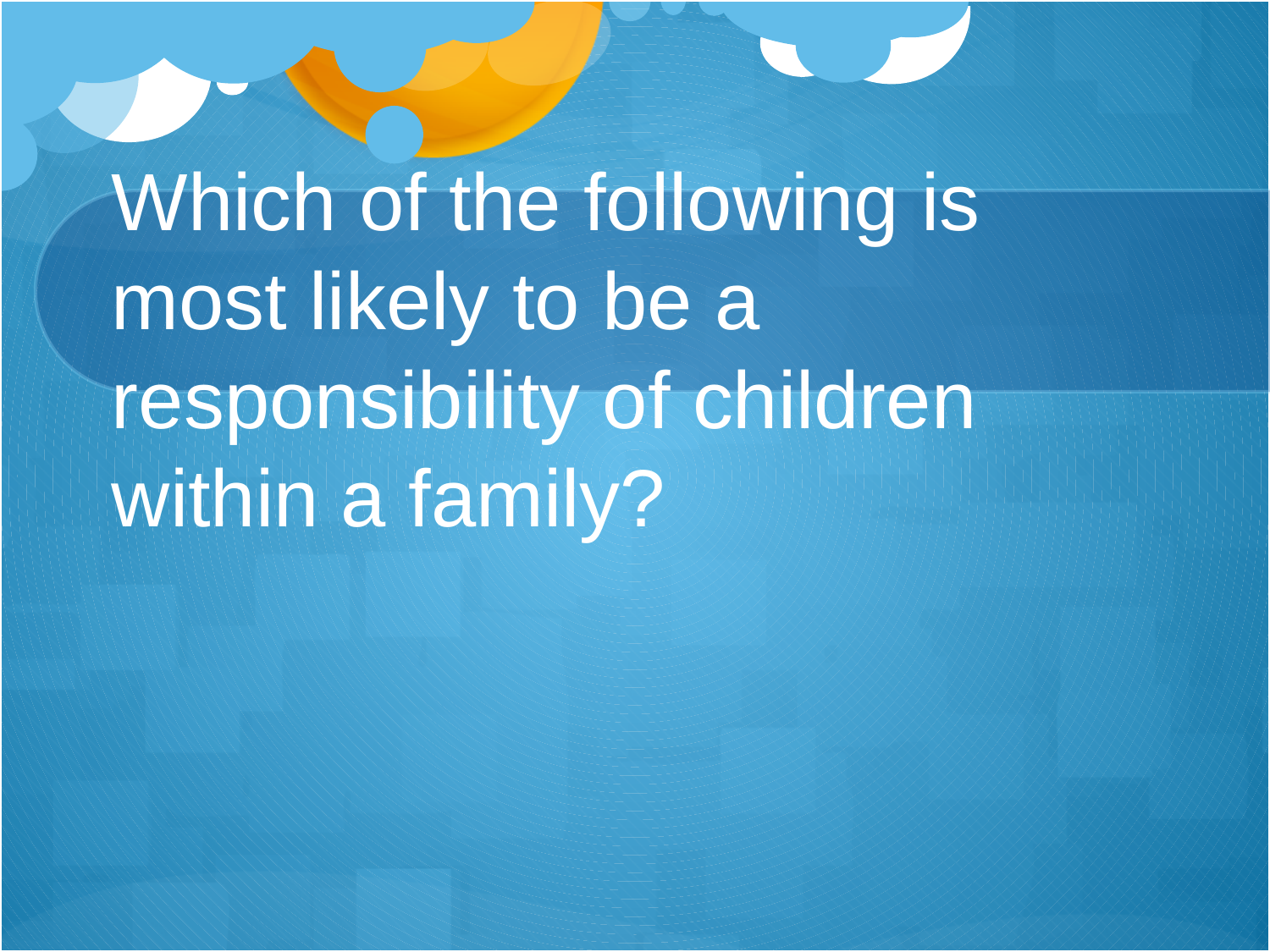

# Which of the following is most likely to be a responsibility of children within a family?